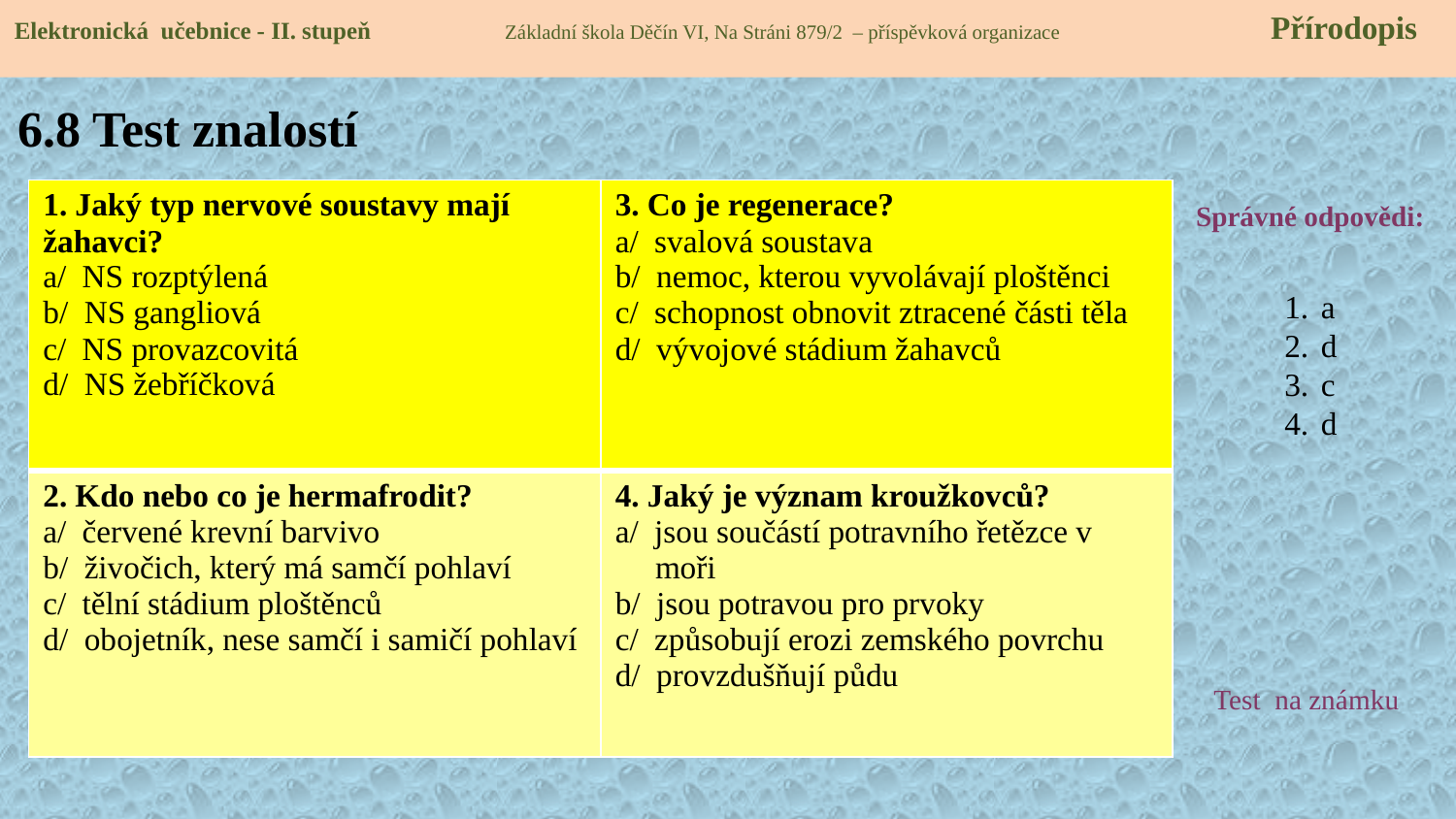

Elektronická  učebnice - II. stupeň                      Základní škola Děčín VI, Na Stráni 879/2  – příspěvková organizace                       	                  Přírodopis

# 6.8 Test znalostí
| 1. Jaký typ nervové soustavy mají žahavci? a/ NS rozptýlená b/ NS gangliová c/ NS provazcovitá d/ NS žebříčková | 3. Co je regenerace? a/ svalová soustava b/ nemoc, kterou vyvolávají ploštěnci c/ schopnost obnovit ztracené části těla d/ vývojové stádium žahavců |
| --- | --- |
| 2. Kdo nebo co je hermafrodit? a/ červené krevní barvivo b/ živočich, který má samčí pohlaví c/ tělní stádium ploštěnců d/ obojetník, nese samčí i samičí pohlaví | 4. Jaký je význam kroužkovců? a/ jsou součástí potravního řetězce v moři b/ jsou potravou pro prvoky c/ způsobují erozi zemského povrchu d/ provzdušňují půdu |
Správné odpovědi:

a
d
c
d

Test  na známku